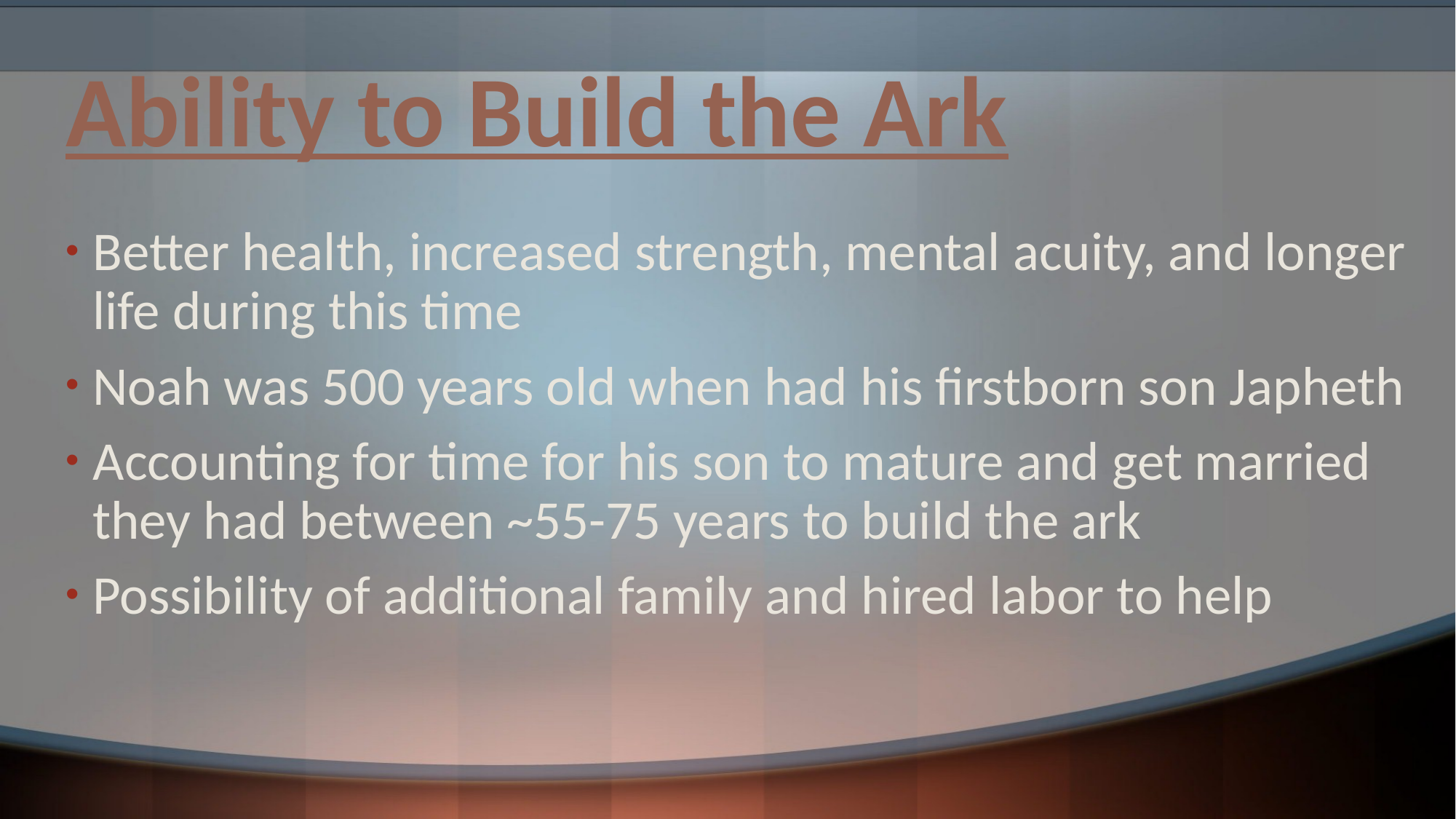

# Ability to Build the Ark
Better health, increased strength, mental acuity, and longer life during this time
Noah was 500 years old when had his firstborn son Japheth
Accounting for time for his son to mature and get married they had between ~55-75 years to build the ark
Possibility of additional family and hired labor to help